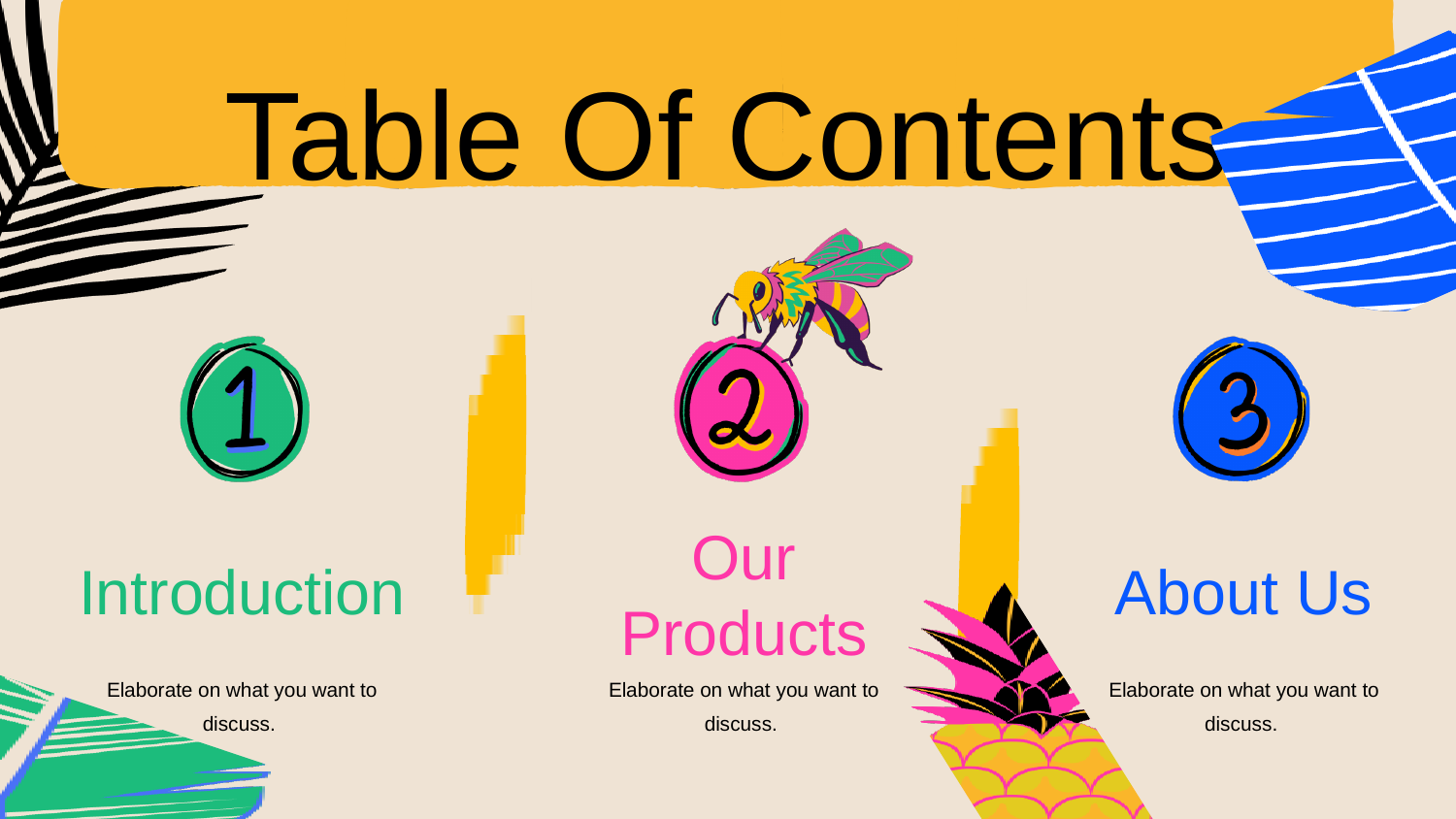

Table Of Contents

Our Products

Introduction
About Us

Elaborate on what you want to discuss.
Elaborate on what you want to discuss.
Elaborate on what you want to discuss.